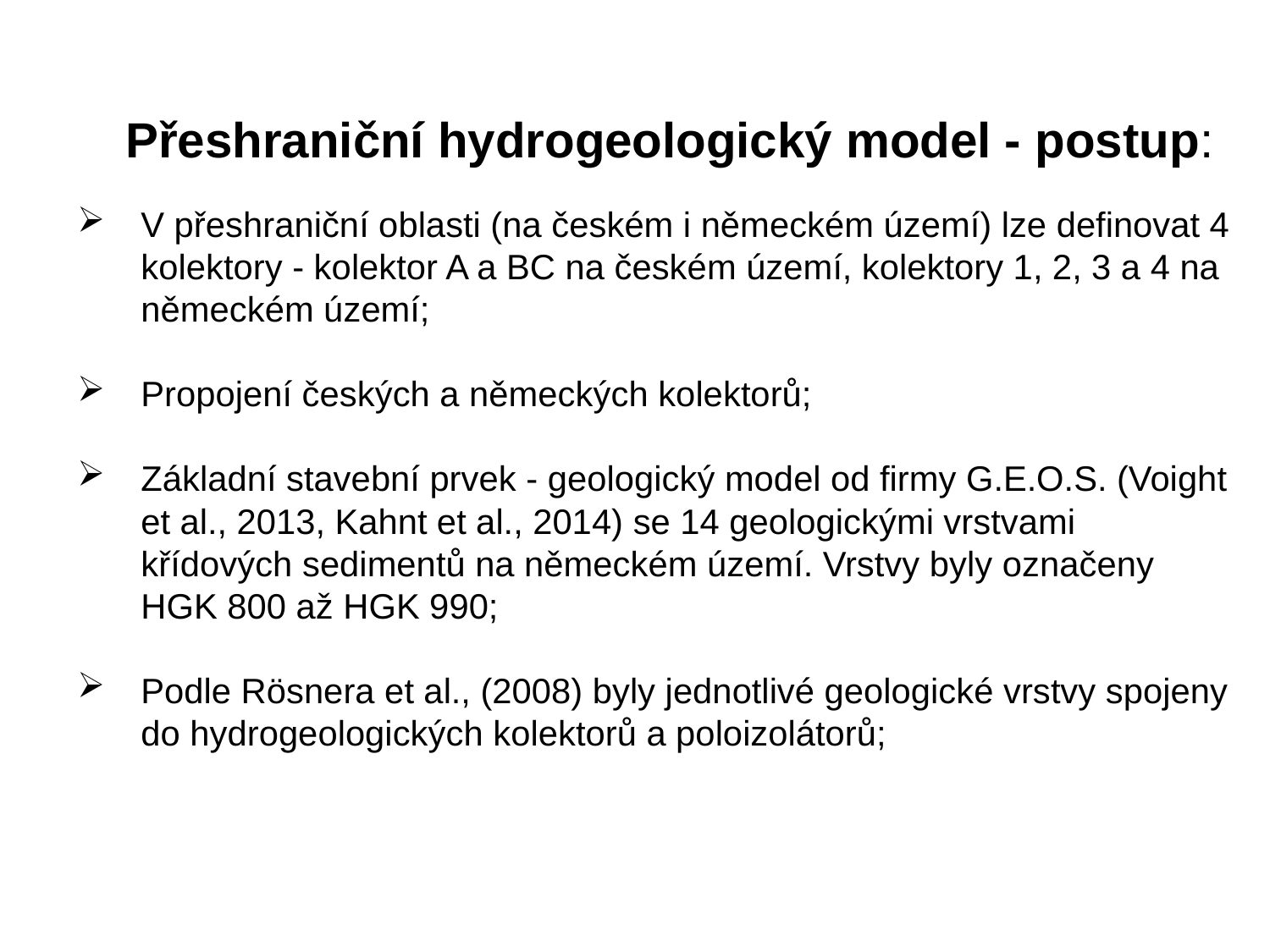

Přeshraniční hydrogeologický model - postup:
V přeshraniční oblasti (na českém i německém území) lze definovat 4 kolektory - kolektor A a BC na českém území, kolektory 1, 2, 3 a 4 na německém území;

Propojení českých a německých kolektorů;

Základní stavební prvek - geologický model od firmy G.E.O.S. (Voight et al., 2013, Kahnt et al., 2014) se 14 geologickými vrstvami křídových sedimentů na německém území. Vrstvy byly označeny HGK 800 až HGK 990;

Podle Rösnera et al., (2008) byly jednotlivé geologické vrstvy spojeny do hydrogeologických kolektorů a poloizolátorů;